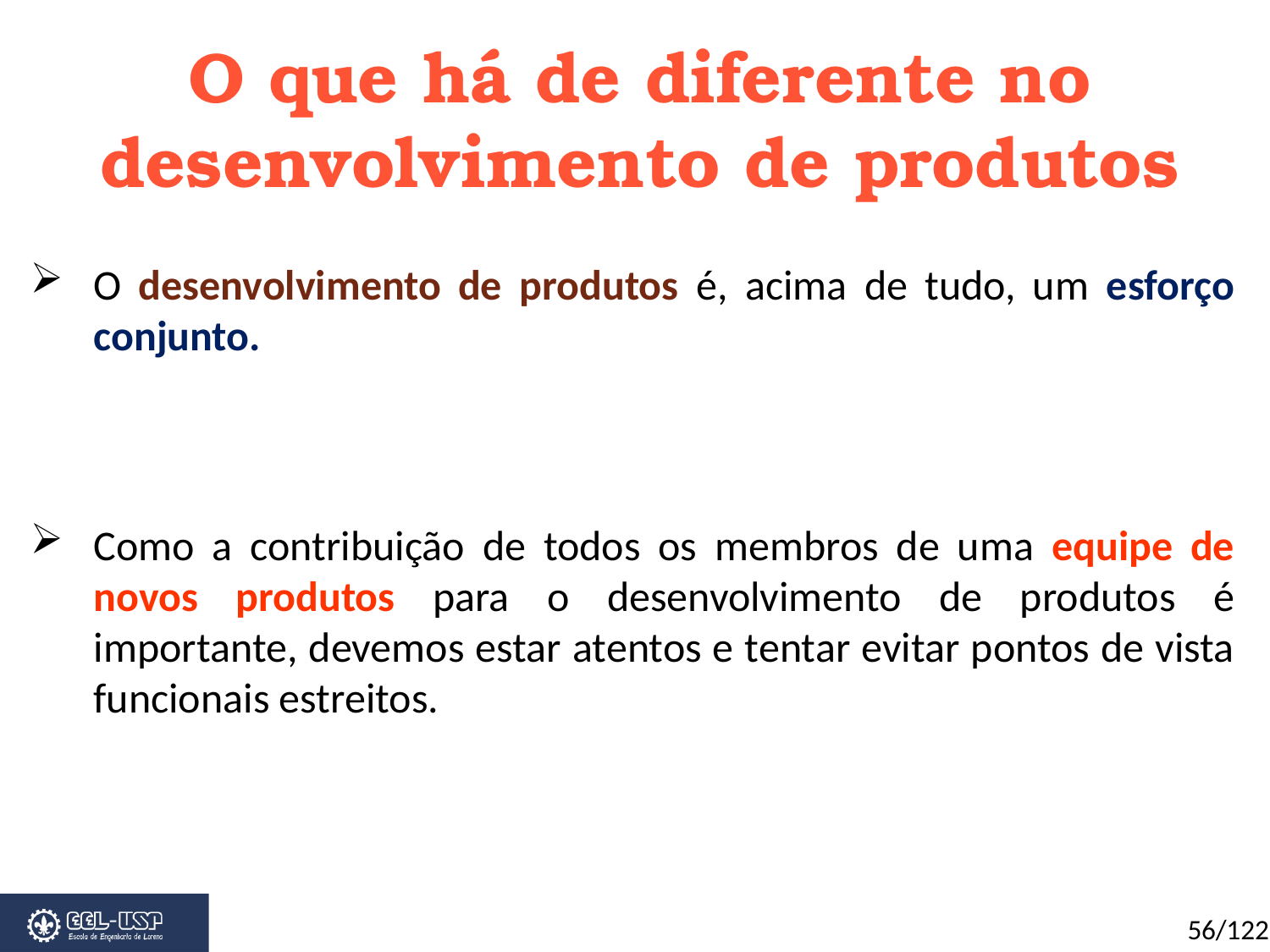

O que há de diferente no desenvolvimento de produtos
O desenvolvimento de produtos é, acima de tudo, um esforço conjunto.

Como a contribuição de todos os membros de uma equipe de novos produtos para o desenvolvimento de produtos é importante, devemos estar atentos e tentar evitar pontos de vista funcionais estreitos.
56/122